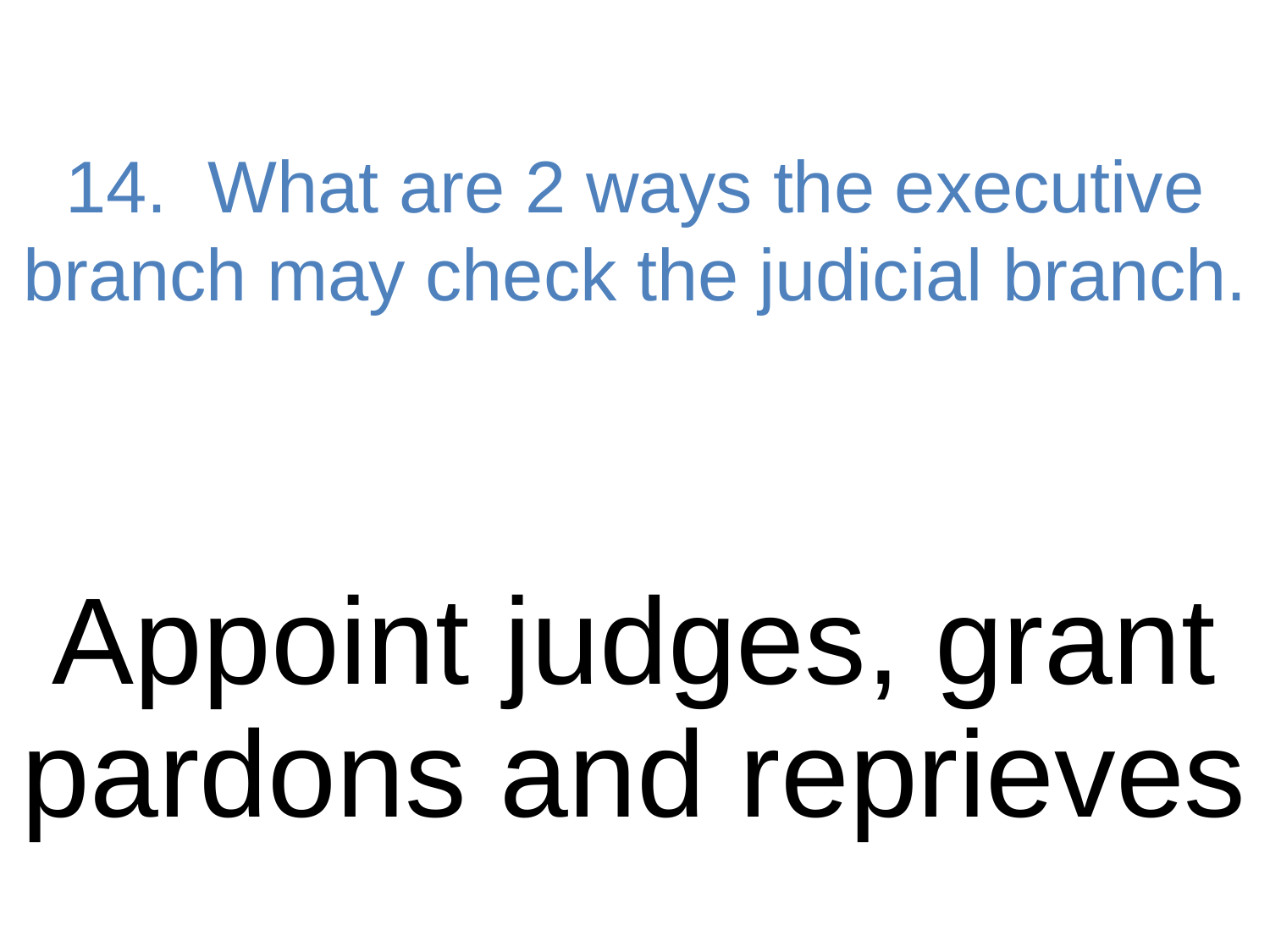

# 14.  What are 2 ways the executive branch may check the judicial branch.
Appoint judges, grant pardons and reprieves